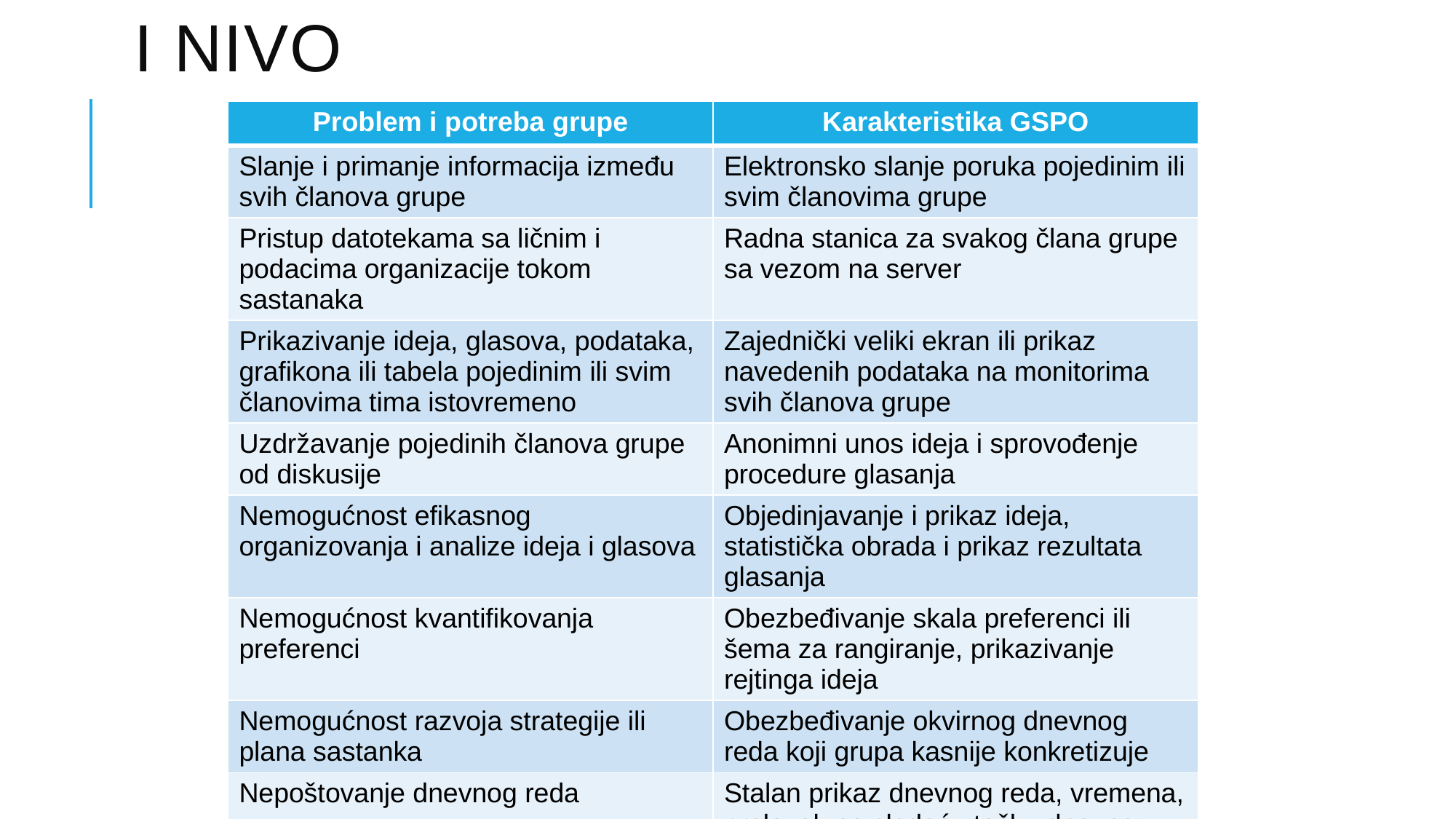

# I nivo
| Problem i potreba grupe | Karakteristika GSPO |
| --- | --- |
| Slanje i primanje informacija između svih članova grupe | Elektronsko slanje poruka pojedinim ili svim članovima grupe |
| Pristup datotekama sa ličnim i podacima organizacije tokom sastanaka | Radna stanica za svakog člana grupe sa vezom na server |
| Prikazivanje ideja, glasova, podataka, grafikona ili tabela pojedinim ili svim članovima tima istovremeno | Zajednički veliki ekran ili prikaz navedenih podataka na monitorima svih članova grupe |
| Uzdržavanje pojedinih članova grupe od diskusije | Anonimni unos ideja i sprovođenje procedure glasanja |
| Nemogućnost efikasnog organizovanja i analize ideja i glasova | Objedinjavanje i prikaz ideja, statistička obrada i prikaz rezultata glasanja |
| Nemogućnost kvantifikovanja preferenci | Obezbeđivanje skala preferenci ili šema za rangiranje, prikazivanje rejtinga ideja |
| Nemogućnost razvoja strategije ili plana sastanka | Obezbeđivanje okvirnog dnevnog reda koji grupa kasnije konkretizuje |
| Nepoštovanje dnevnog reda | Stalan prikaz dnevnog reda, vremena, prelazak na sledeću tačku dnevnog reda |